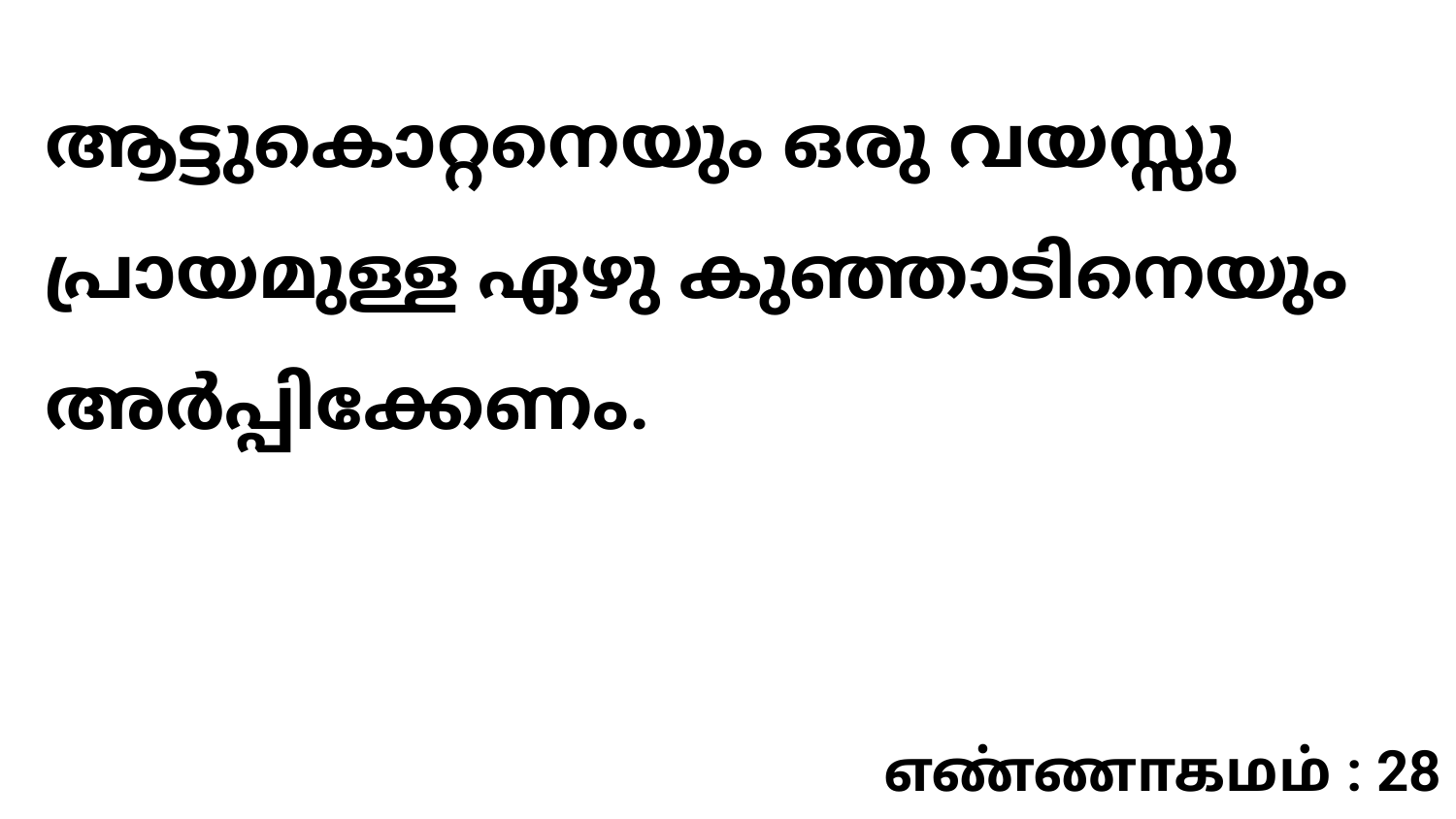

ആട്ടുകൊറ്റനെയും ഒരു വയസ്സു പ്രായമുള്ള ഏഴു കുഞ്ഞാടിനെയും അർപ്പിക്കേണം.
எண்ணாகமம் : 28